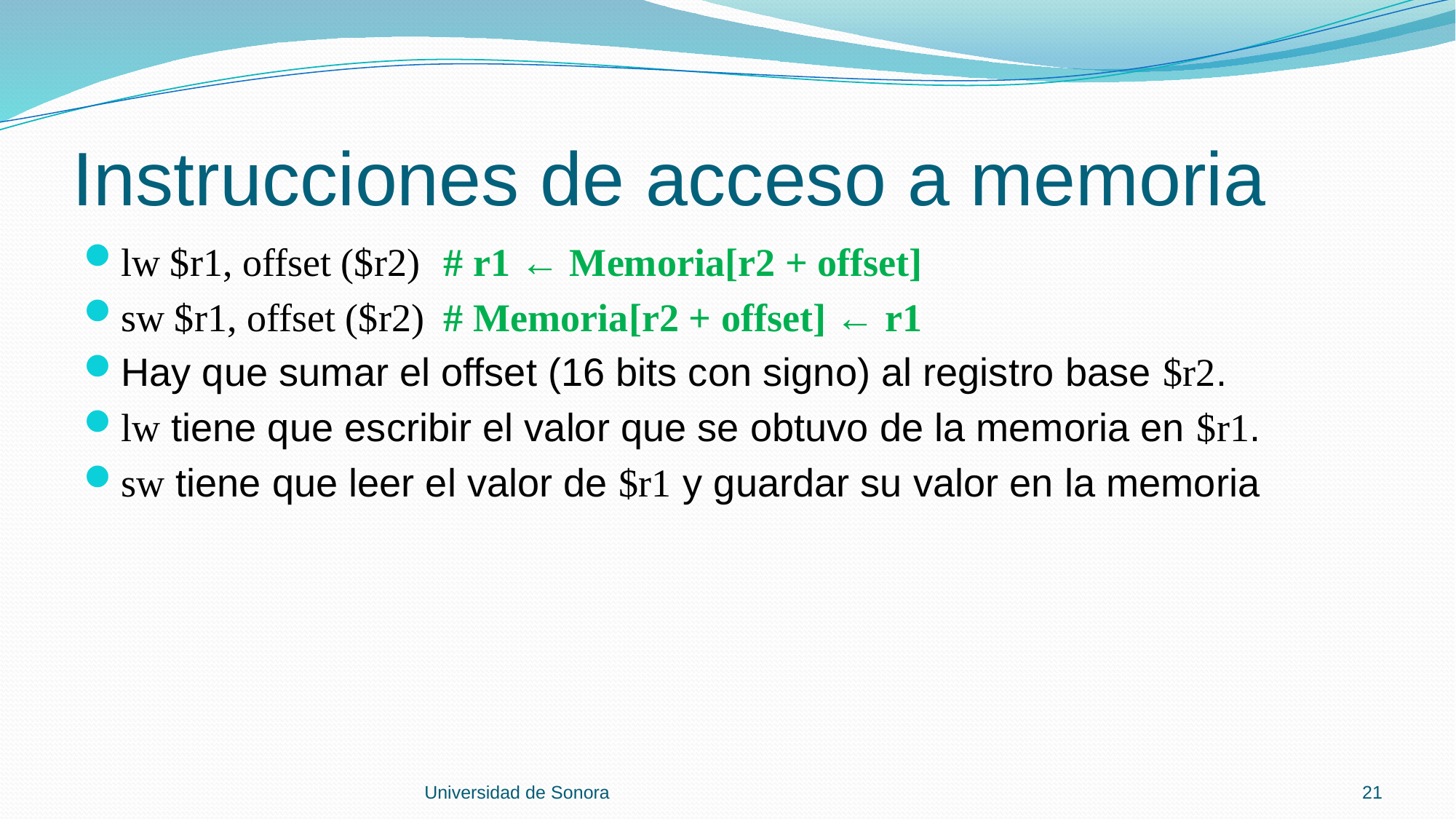

# Instrucciones de acceso a memoria
lw $r1, offset ($r2)	# r1 ← Memoria[r2 + offset]
sw $r1, offset ($r2)	# Memoria[r2 + offset] ← r1
Hay que sumar el offset (16 bits con signo) al registro base $r2.
lw tiene que escribir el valor que se obtuvo de la memoria en $r1.
sw tiene que leer el valor de $r1 y guardar su valor en la memoria

Universidad de Sonora
21